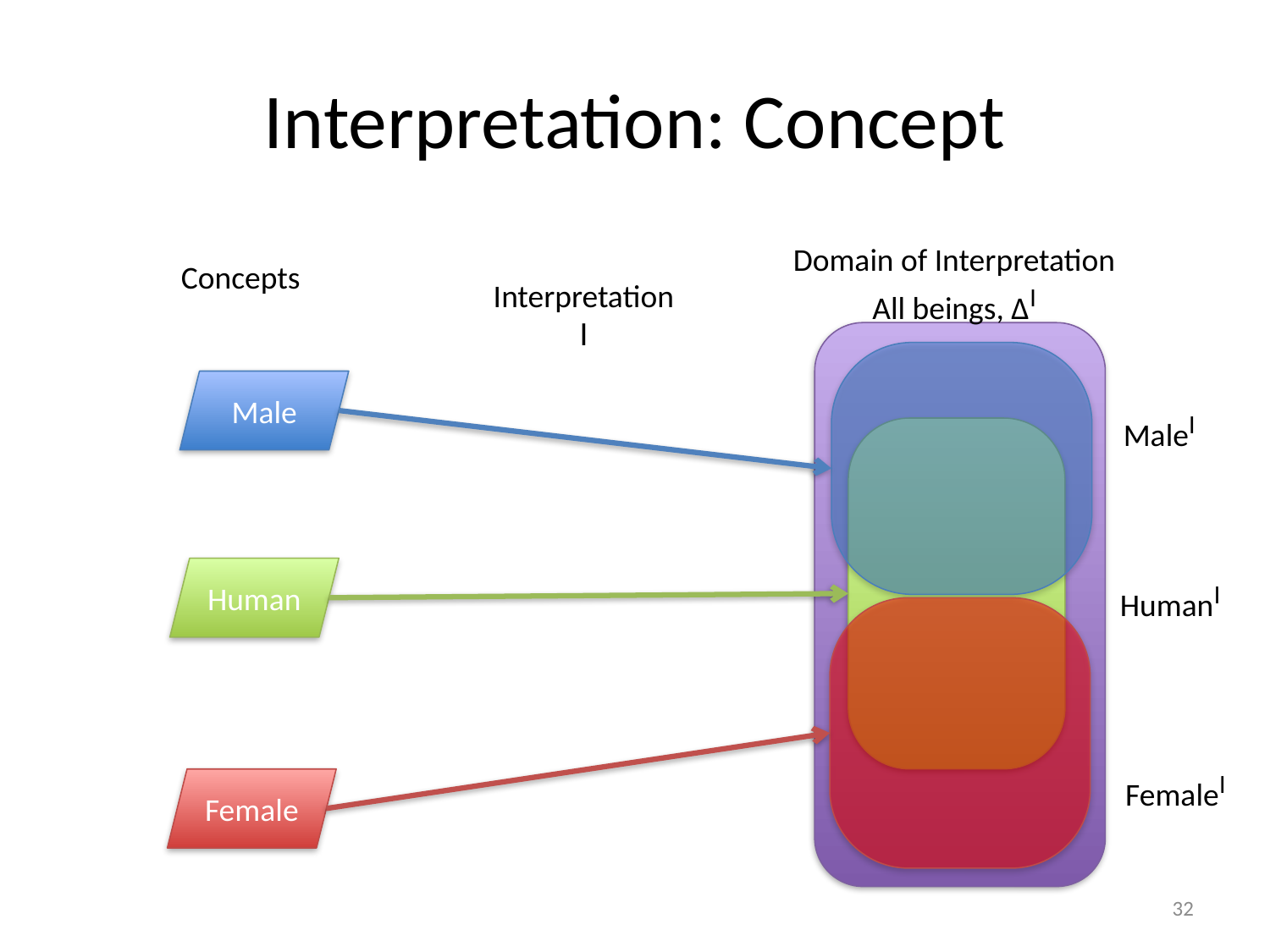

# Interpretation: Concept
Domain of Interpretation
All beings, ΔI

Concepts
Male
Human
Female
Interpretation
I

MaleI

HumanI

FemaleI
32